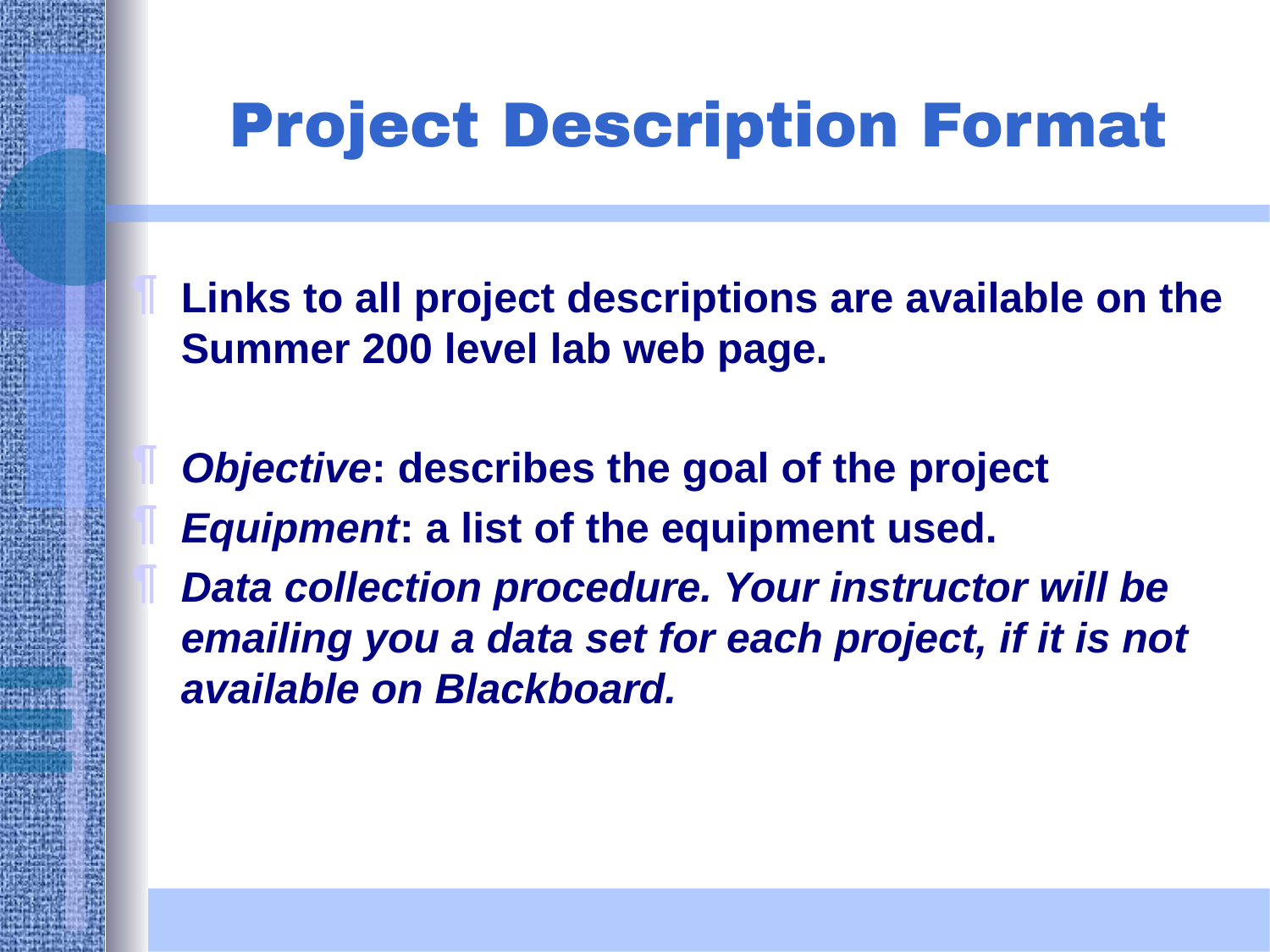

Project Description Format
Links to all project descriptions are available on the Summer 200 level lab web page.

Objective: describes the goal of the project
Equipment: a list of the equipment used.
Data collection procedure. Your instructor will be emailing you a data set for each project, if it is not available on Blackboard.